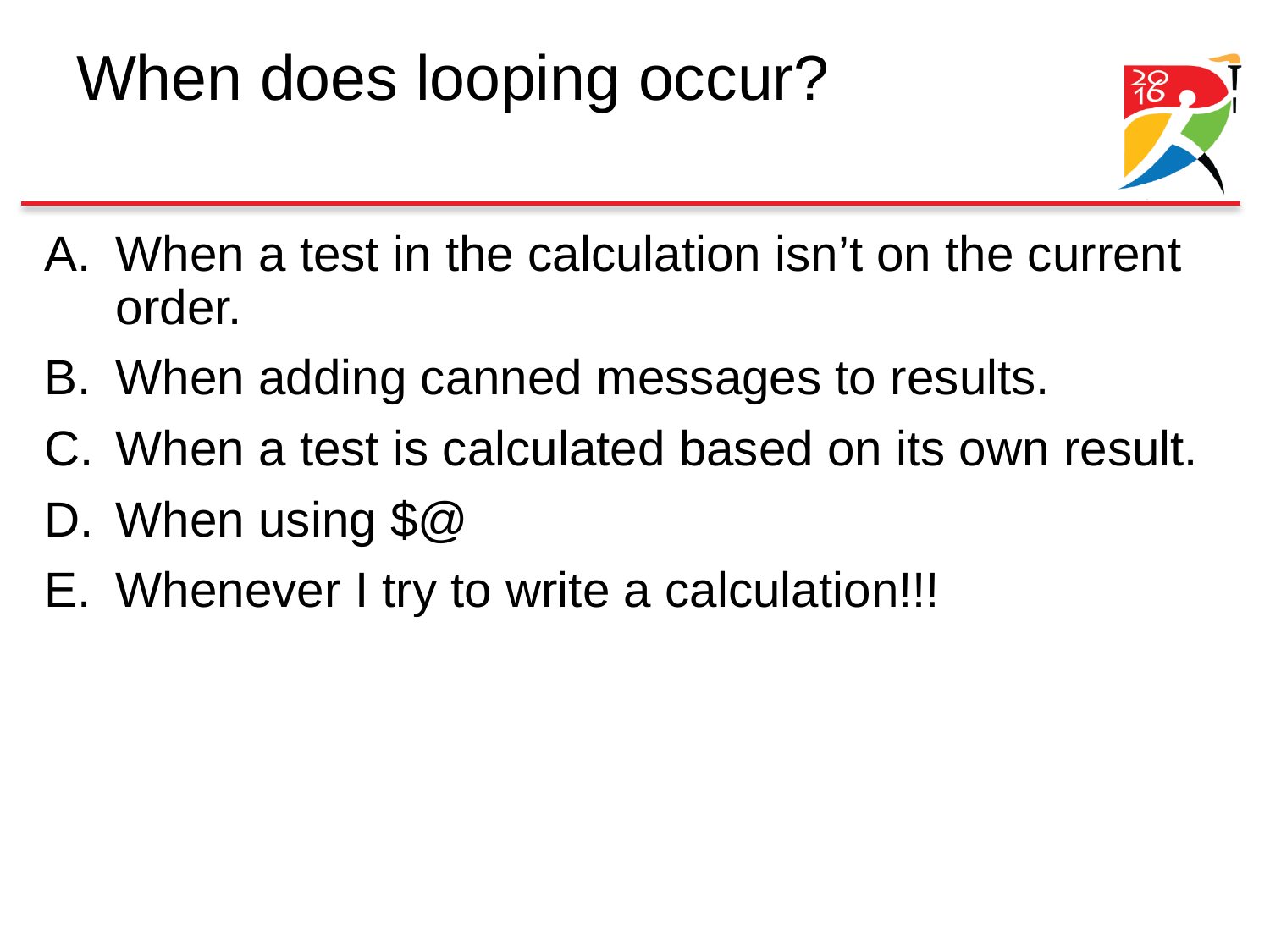

# When does looping occur?
When a test in the calculation isn’t on the current order.
When adding canned messages to results.
When a test is calculated based on its own result.
When using $@
Whenever I try to write a calculation!!!